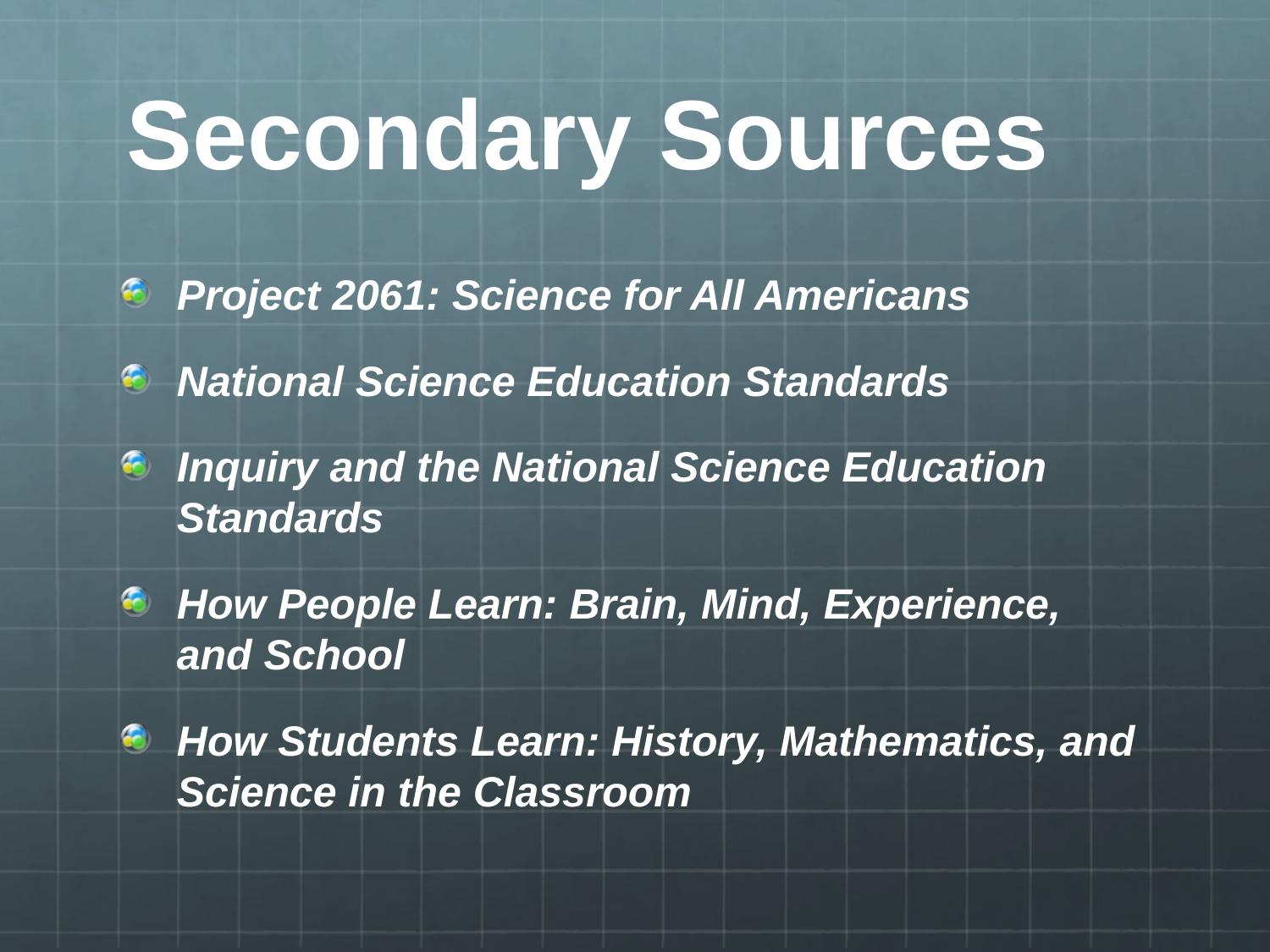

# Secondary Sources
Project 2061: Science for All Americans
National Science Education Standards
Inquiry and the National Science Education Standards
How People Learn: Brain, Mind, Experience, and School
How Students Learn: History, Mathematics, and Science in the Classroom